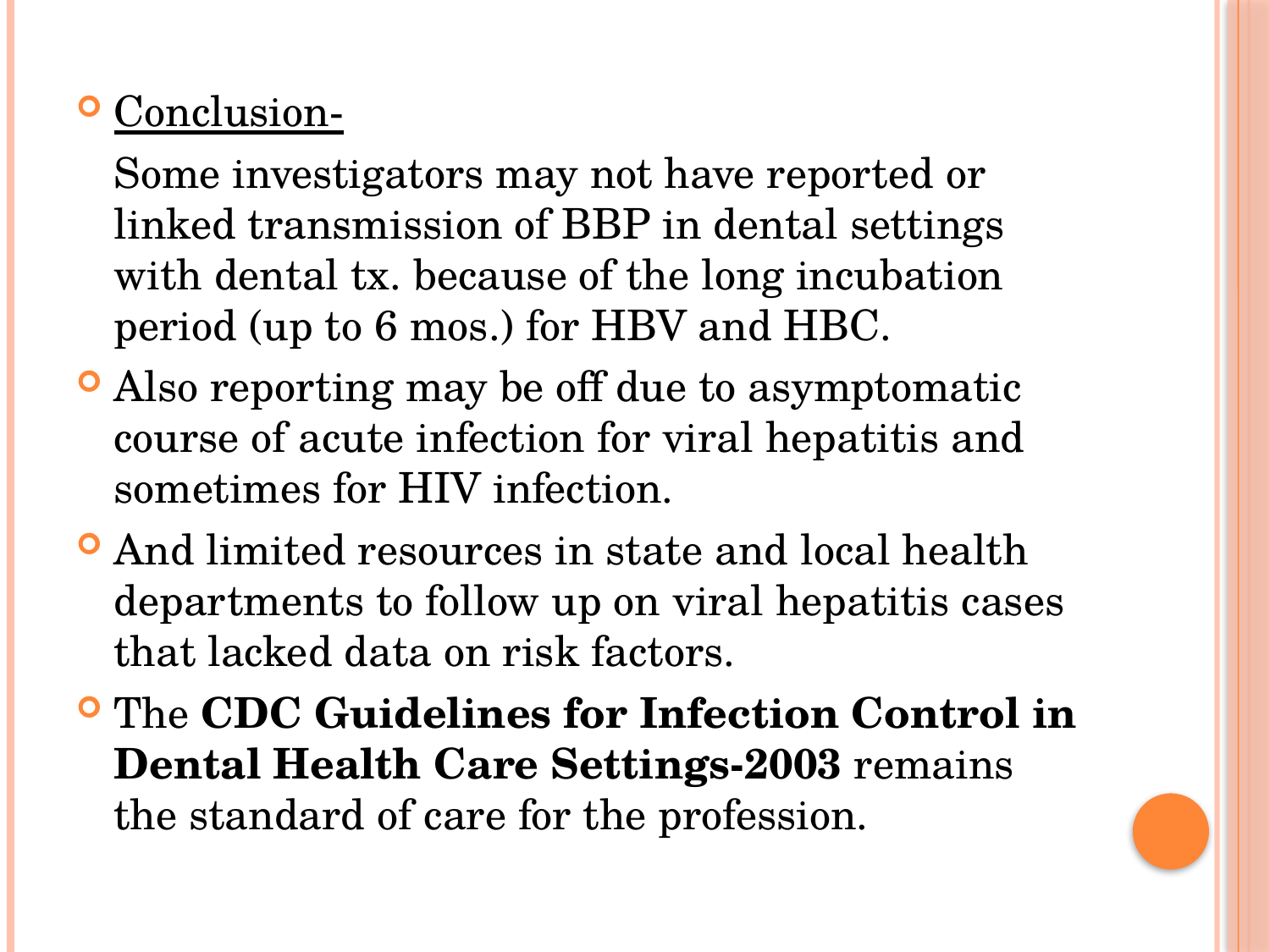

Conclusion-
	Some investigators may not have reported or linked transmission of BBP in dental settings with dental tx. because of the long incubation period (up to 6 mos.) for HBV and HBC.
Also reporting may be off due to asymptomatic course of acute infection for viral hepatitis and sometimes for HIV infection.
And limited resources in state and local health departments to follow up on viral hepatitis cases that lacked data on risk factors.
The CDC Guidelines for Infection Control in Dental Health Care Settings-2003 remains the standard of care for the profession.